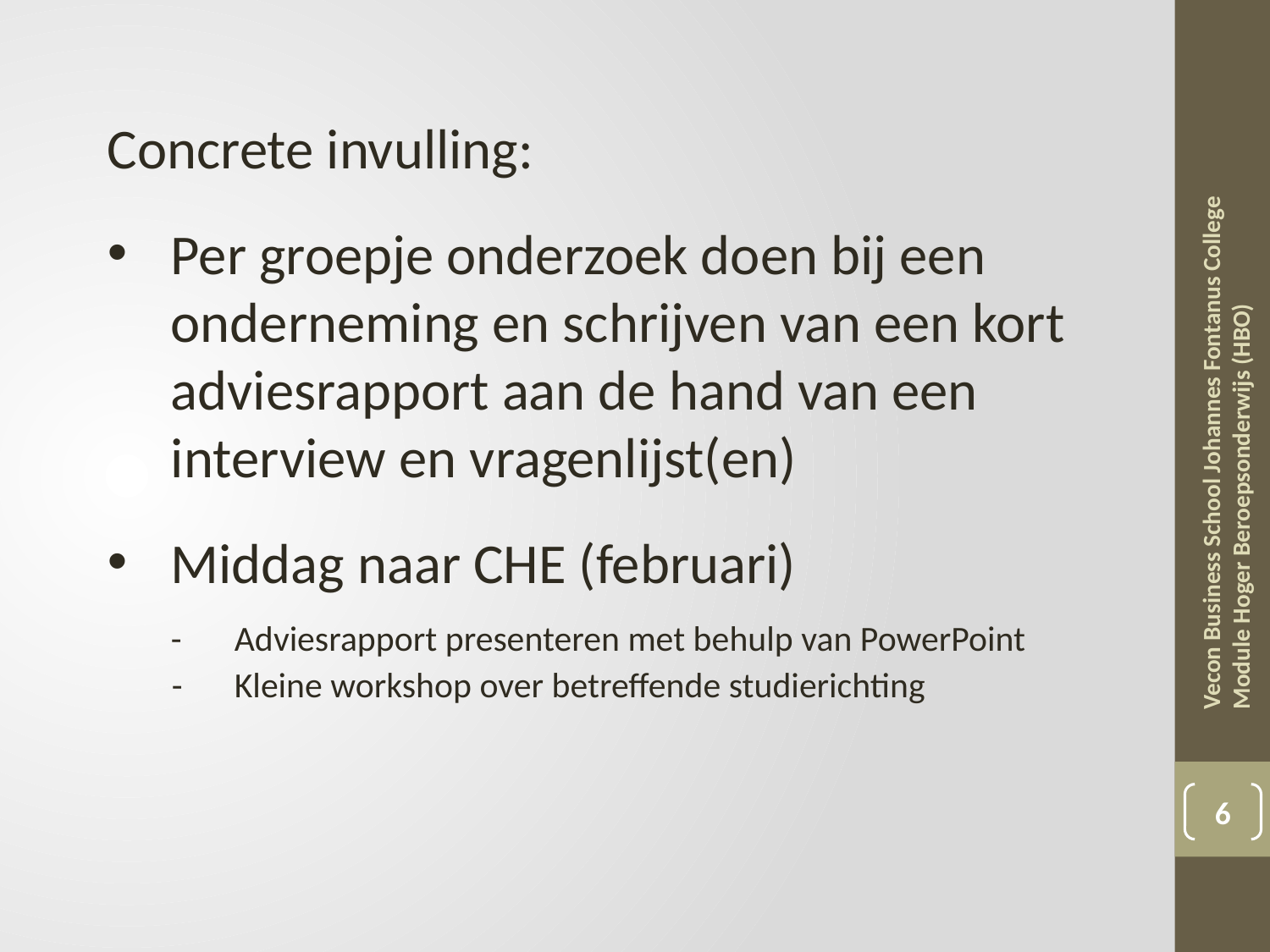

Concrete invulling:

Per groepje onderzoek doen bij een onderneming en schrijven van een kort adviesrapport aan de hand van een interview en vragenlijst(en)

Middag naar CHE (februari)
     -	Adviesrapport presenteren met behulp van PowerPoint
        -	Kleine workshop over betreffende studierichting

Vecon Business School Johannes Fontanus College  Module Hoger Beroepsonderwijs (HBO)
6